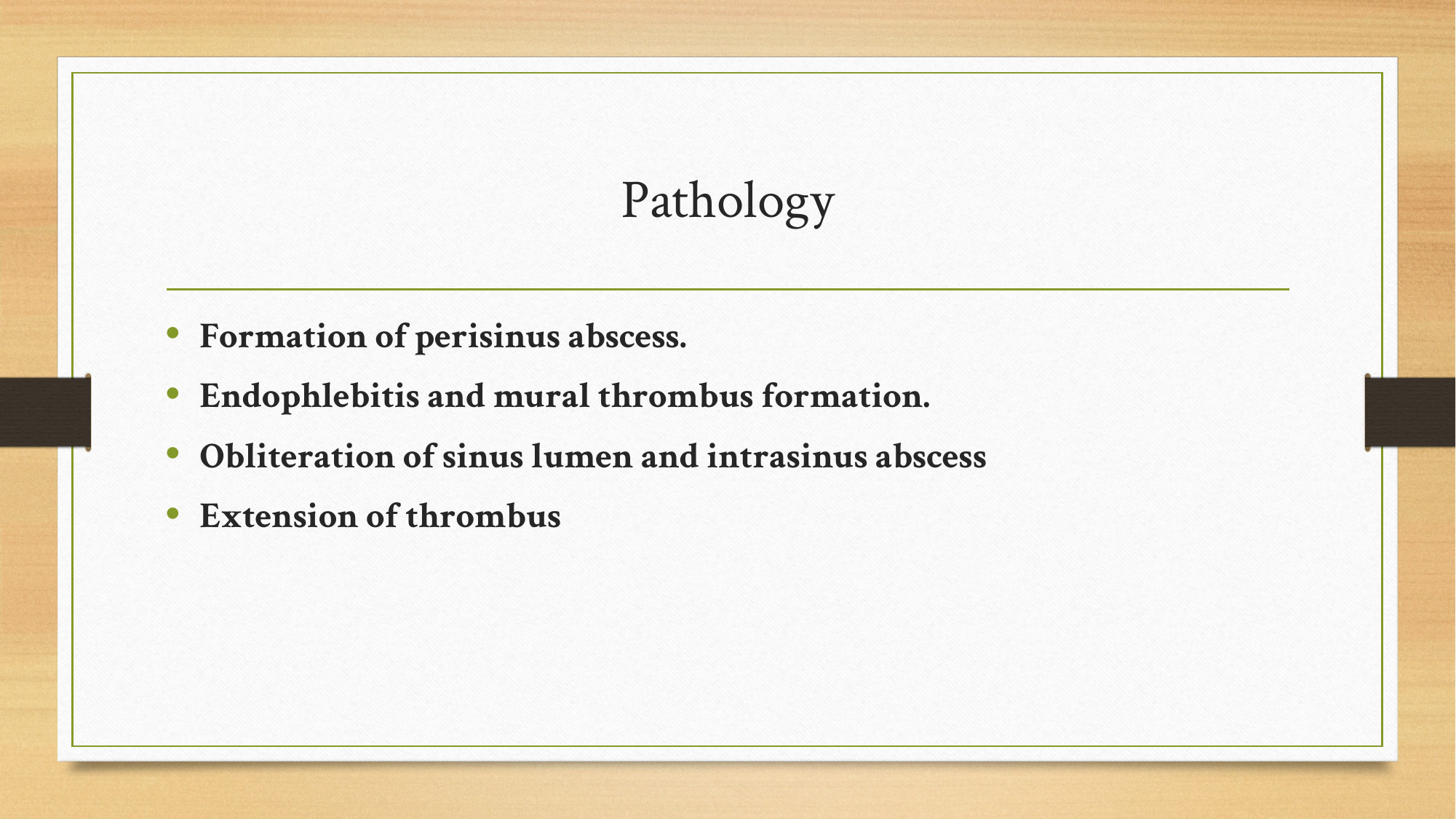

# Pathology
Formation of perisinus abscess.
Endophlebitis and mural thrombus formation.
Obliteration of sinus lumen and intrasinus abscess
Extension of thrombus